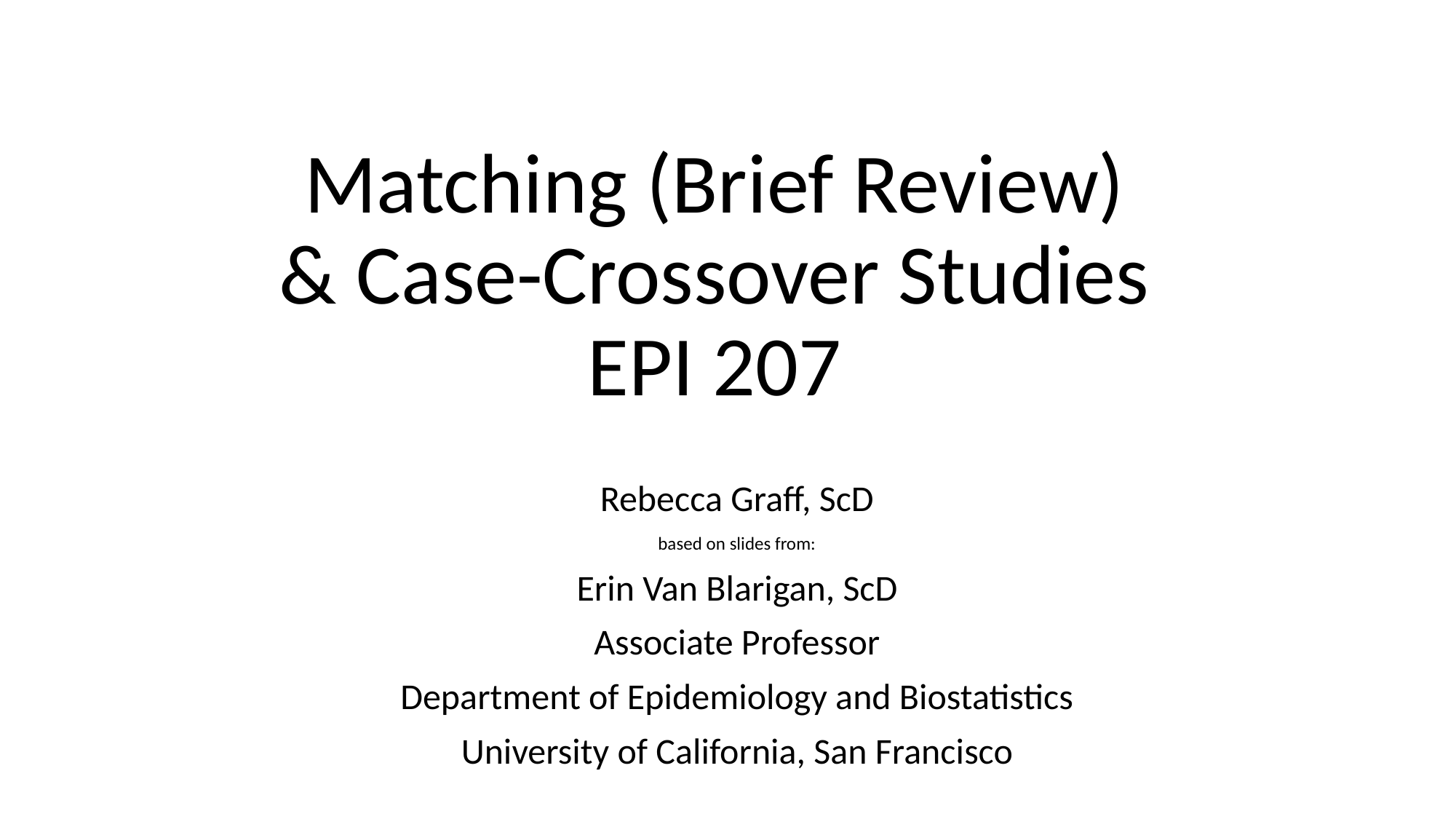

# Matching (Brief Review) & Case-Crossover Studies EPI 207
Rebecca Graff, ScD
based on slides from:
Erin Van Blarigan, ScD
Associate Professor
Department of Epidemiology and Biostatistics
University of California, San Francisco